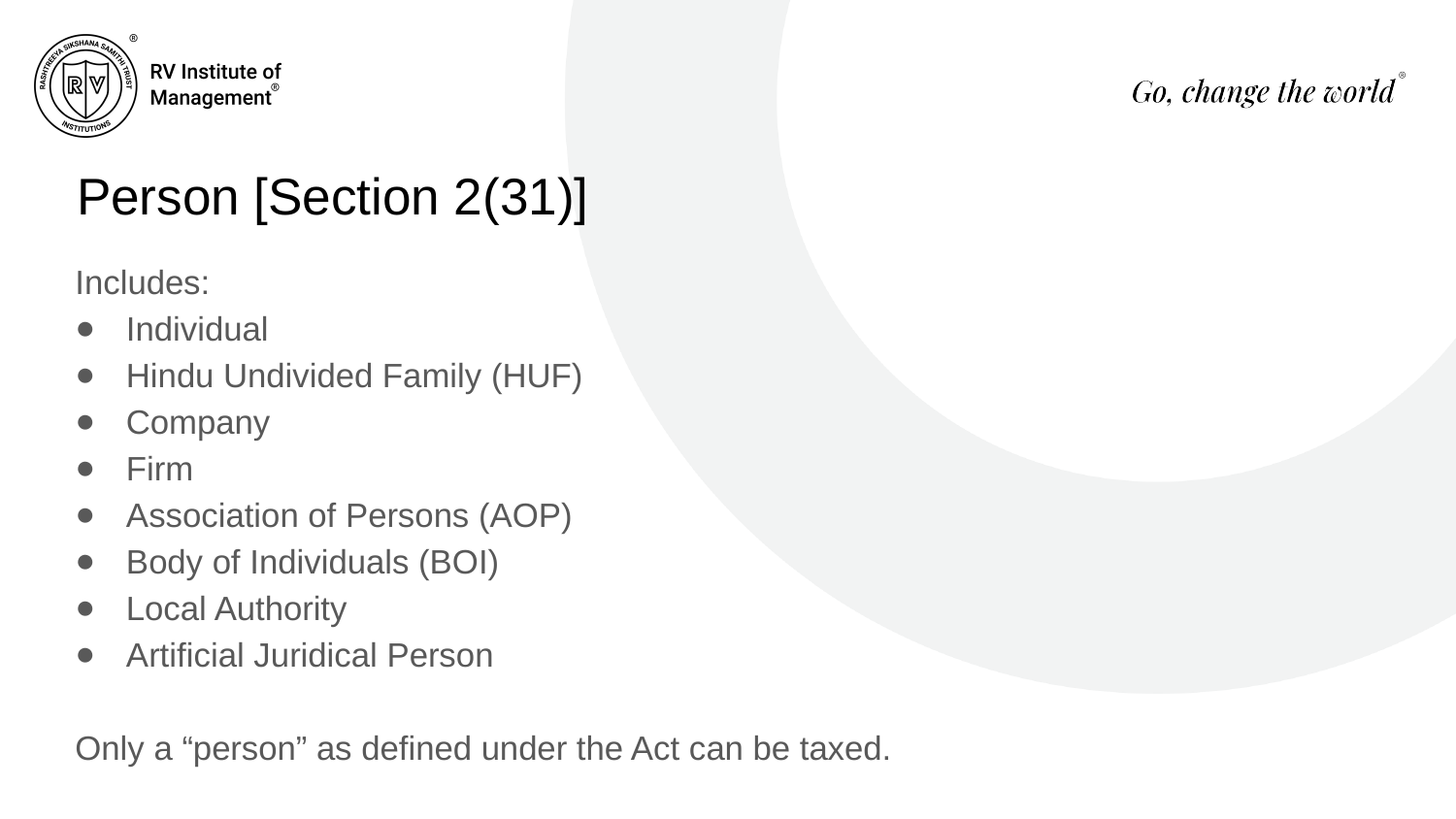

# Person [Section 2(31)]
Includes:
Individual
Hindu Undivided Family (HUF)
Company
Firm
Association of Persons (AOP)
Body of Individuals (BOI)
Local Authority
Artificial Juridical Person
Only a “person” as defined under the Act can be taxed.